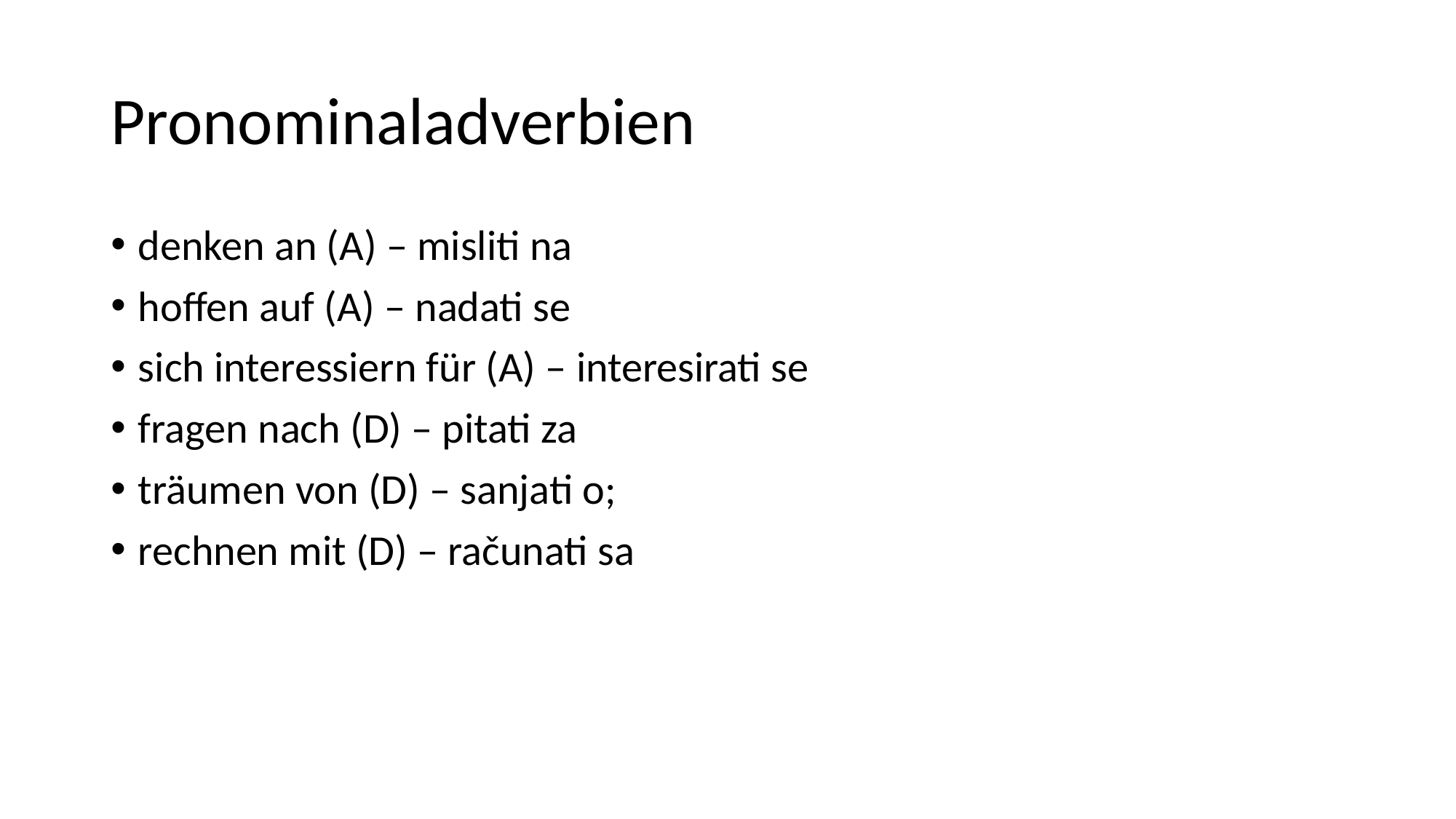

# Pronominaladverbien
denken an (A) – misliti na
hoffen auf (A) – nadati se
sich interessiern für (A) – interesirati se
fragen nach (D) – pitati za
träumen von (D) – sanjati o;
rechnen mit (D) – računati sa